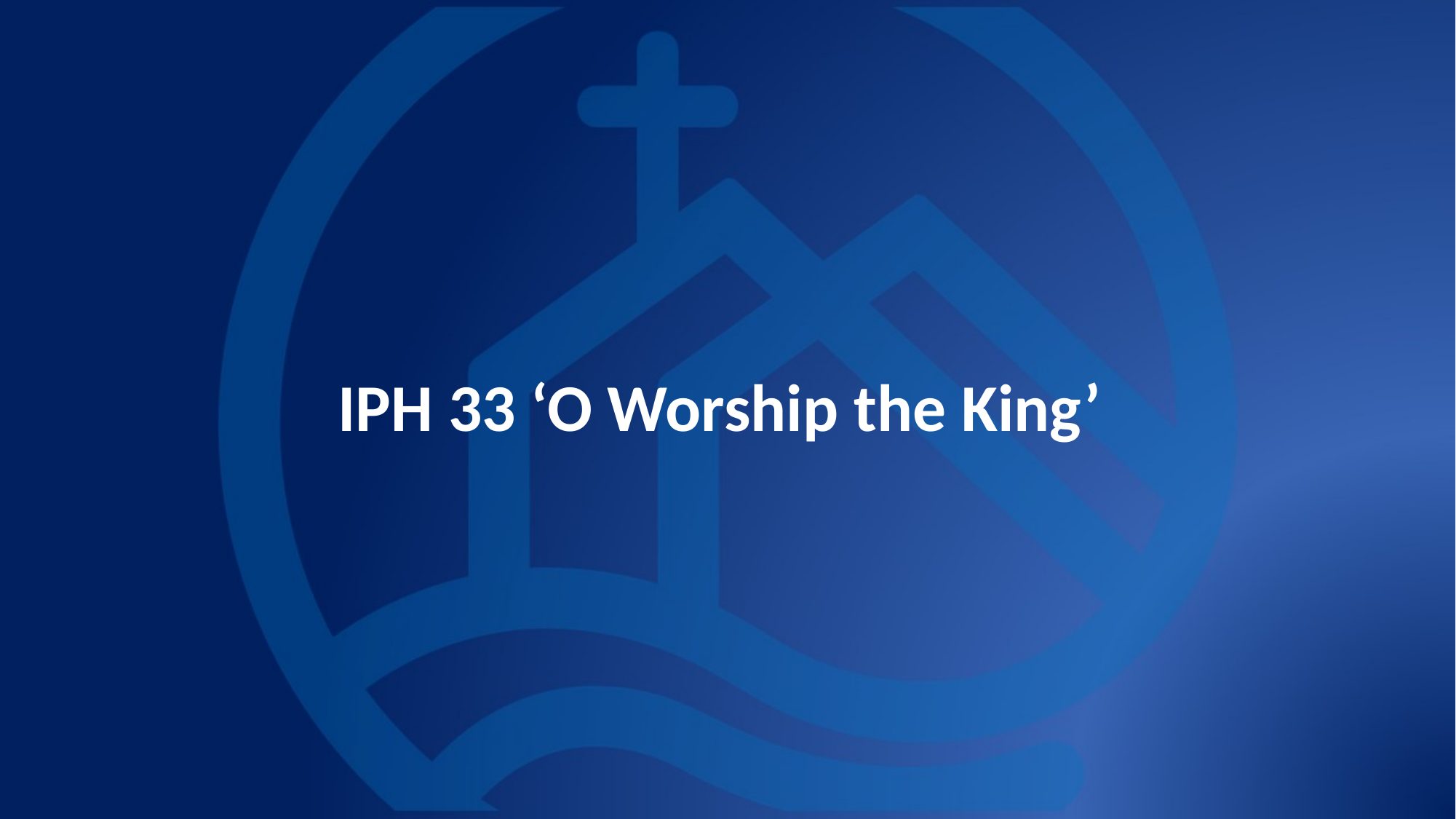

# IPH 33 ‘O Worship the King’